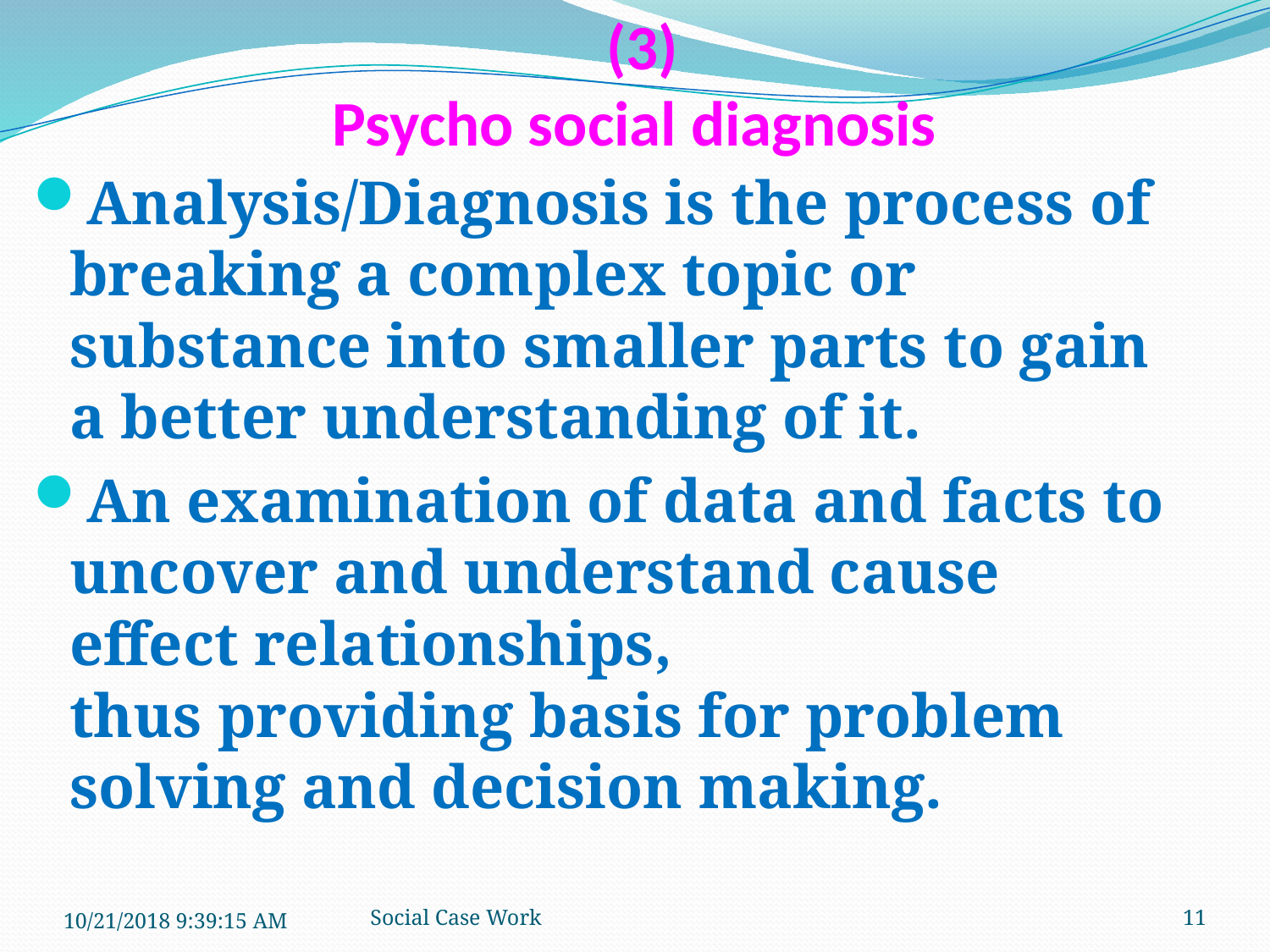

(3)
Psycho social diagnosis
Analysis/Diagnosis is the process of breaking a complex topic or substance into smaller parts to gain a better understanding of it.
An examination of data and facts to uncover and understand cause effect relationships, thus providing basis for problem solving and decision making.
10/21/2018 9:39:15 AM
Social Case Work
11